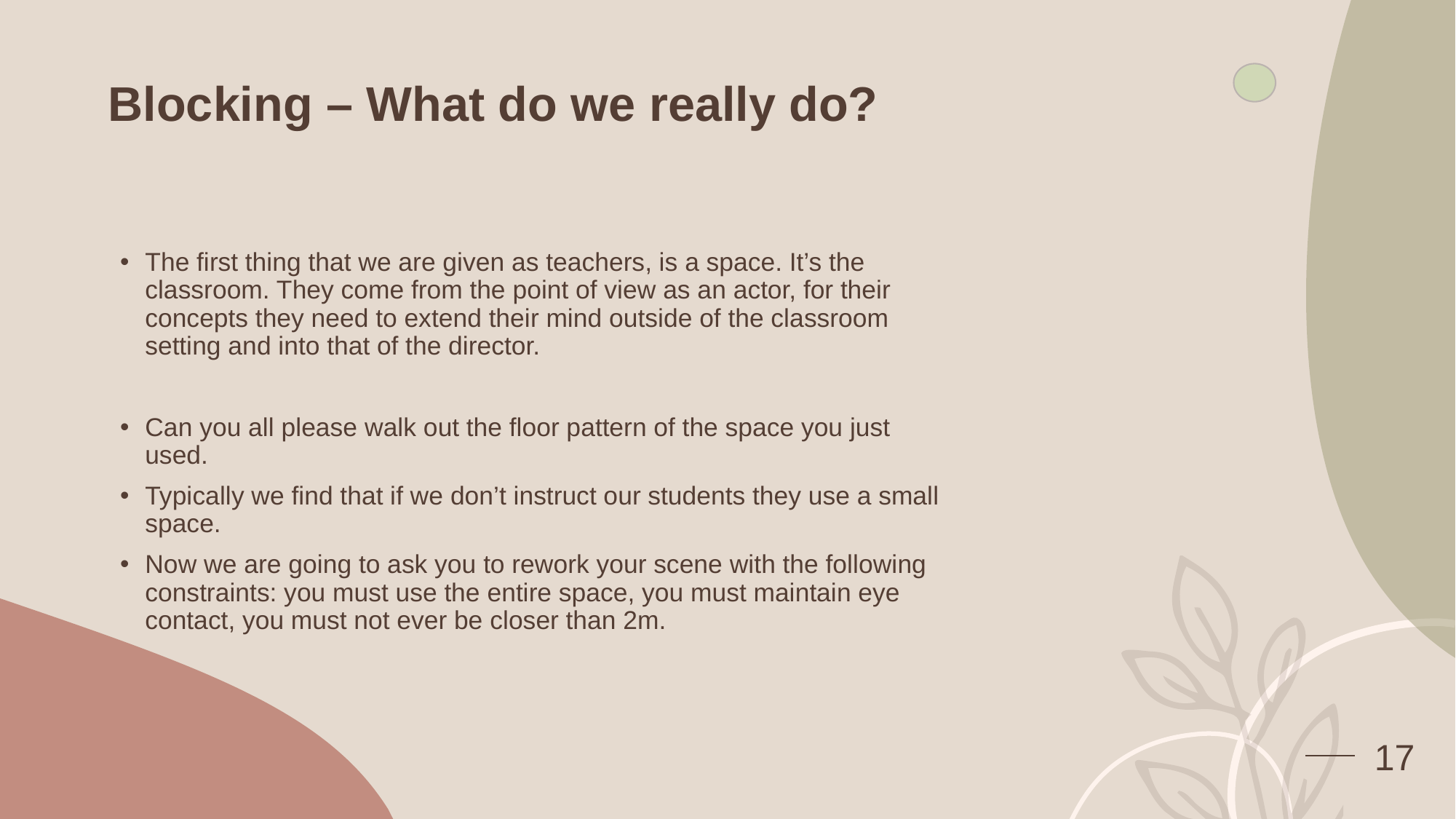

# Blocking – What do we really do?

The first thing that we are given as teachers, is a space. It’s the classroom. They come from the point of view as an actor, for their concepts they need to extend their mind outside of the classroom setting and into that of the director.

Can you all please walk out the floor pattern of the space you just used.
Typically we find that if we don’t instruct our students they use a small space.
Now we are going to ask you to rework your scene with the following constraints: you must use the entire space, you must maintain eye contact, you must not ever be closer than 2m.
17